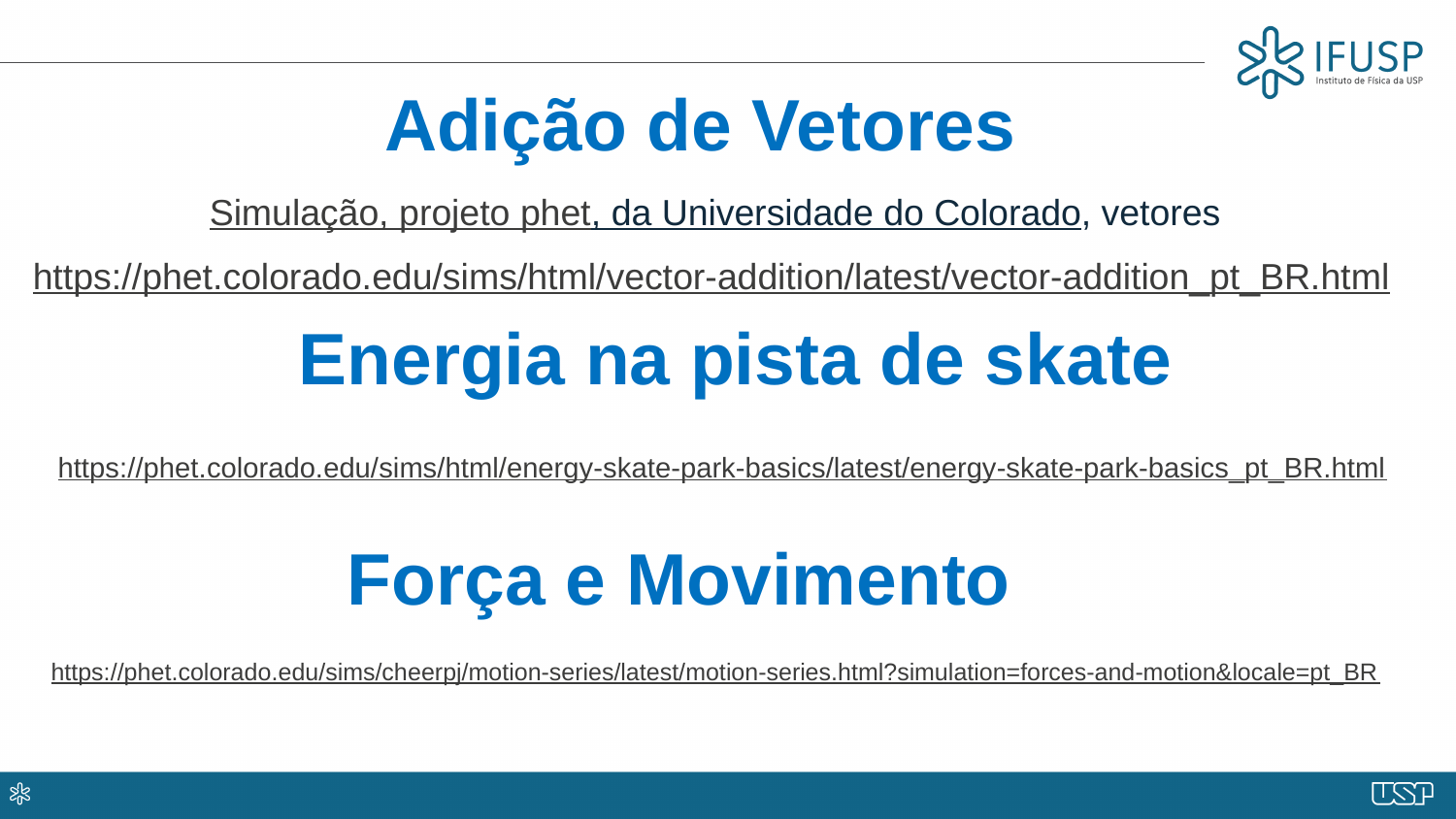

Adição de Vetores
Simulação, projeto phet, da Universidade do Colorado, vetores
https://phet.colorado.edu/sims/html/vector-addition/latest/vector-addition_pt_BR.html
Energia na pista de skate
https://phet.colorado.edu/sims/html/energy-skate-park-basics/latest/energy-skate-park-basics_pt_BR.html
Força e Movimento
https://phet.colorado.edu/sims/cheerpj/motion-series/latest/motion-series.html?simulation=forces-and-motion&locale=pt_BR